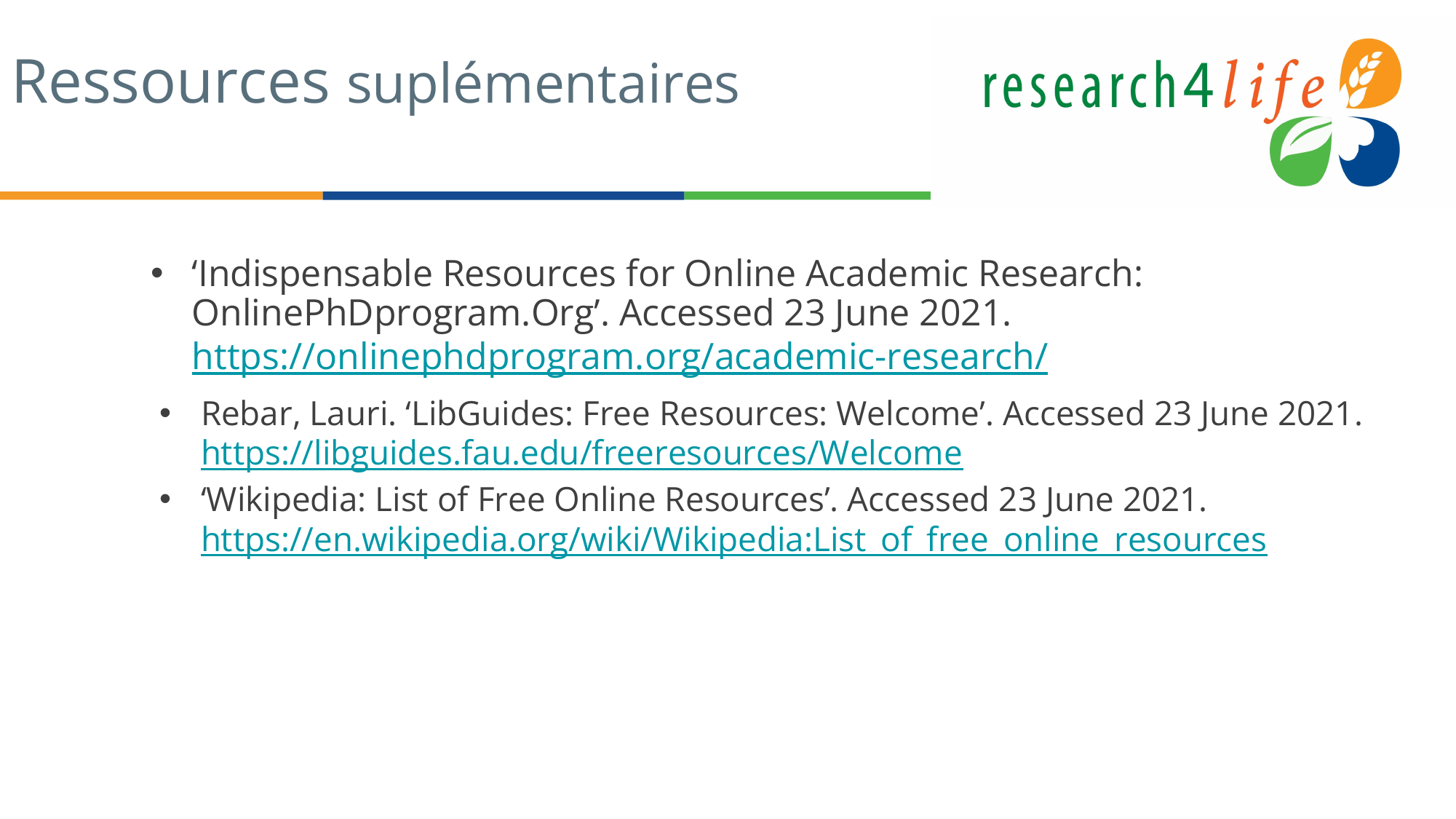

# Ressources suplémentaires
‘Indispensable Resources for Online Academic Research: OnlinePhDprogram.Org’. Accessed 23 June 2021. https://onlinephdprogram.org/academic-research/
Rebar, Lauri. ‘LibGuides: Free Resources: Welcome’. Accessed 23 June 2021. https://libguides.fau.edu/freeresources/Welcome
‘Wikipedia: List of Free Online Resources’. Accessed 23 June 2021.       https://en.wikipedia.org/wiki/Wikipedia:List_of_free_online_resources